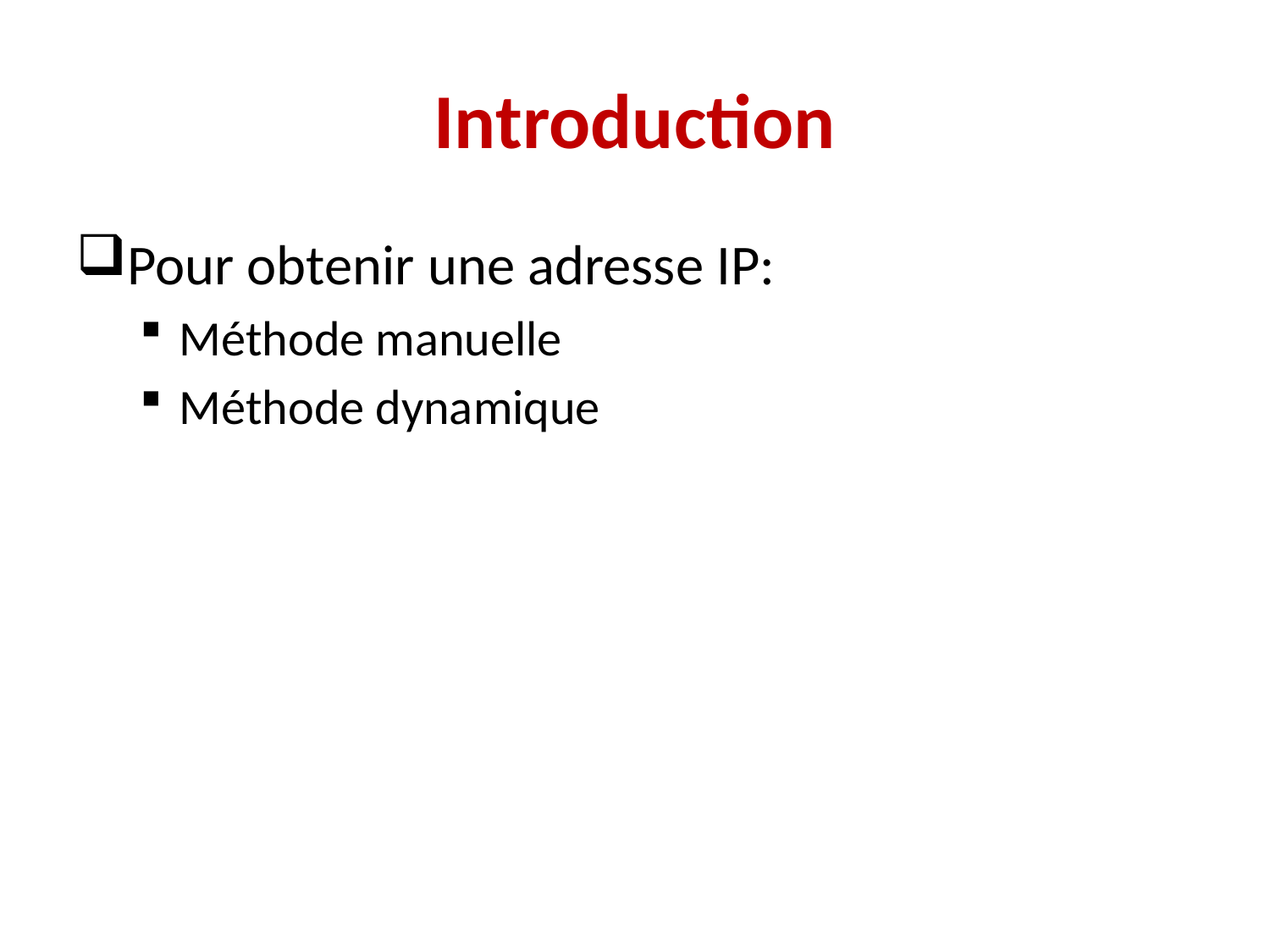

# Introduction
Pour obtenir une adresse IP:
Méthode manuelle
Méthode dynamique